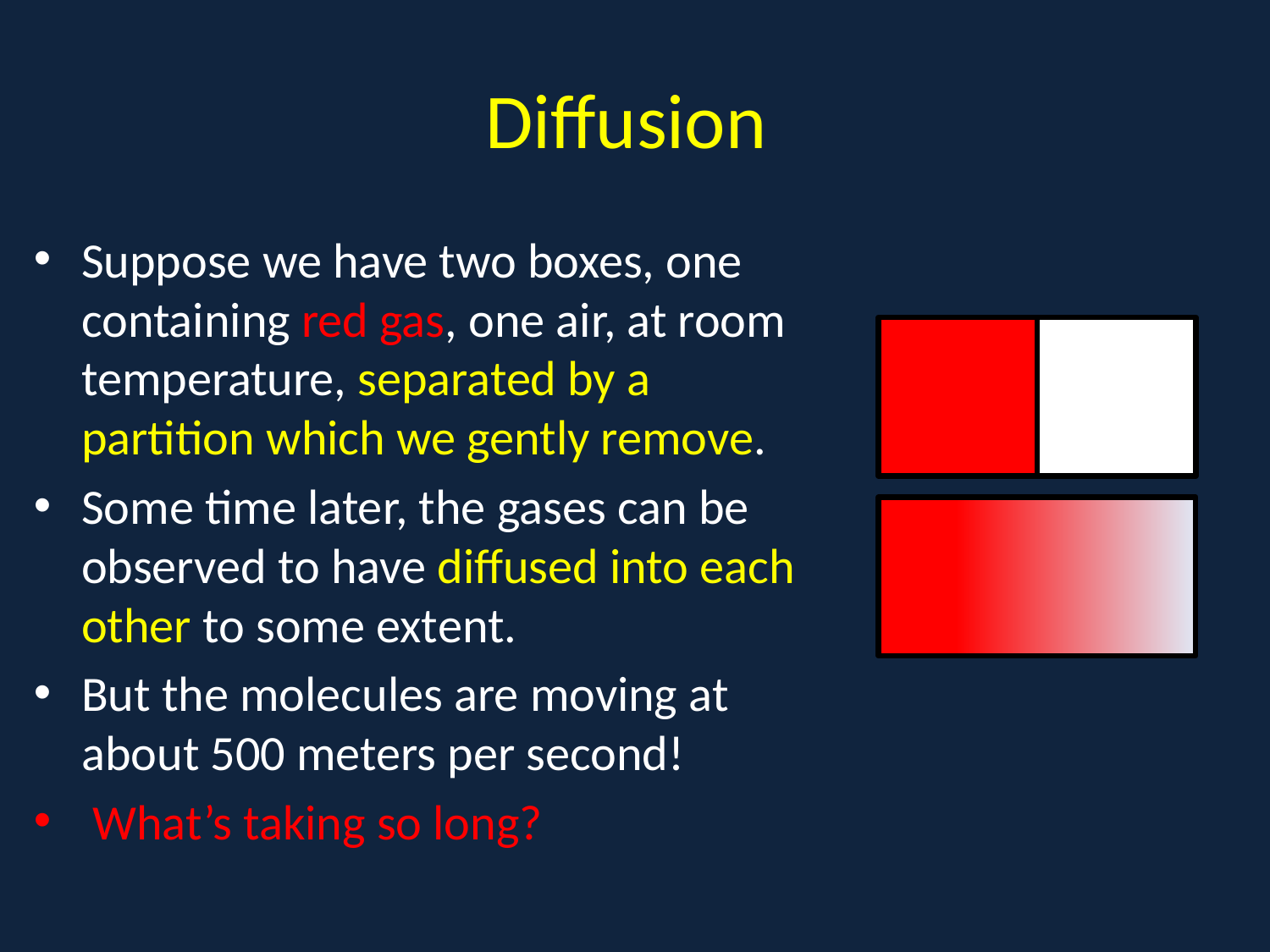

# Diffusion
Suppose we have two boxes, one containing red gas, one air, at room temperature, separated by a partition which we gently remove.
Some time later, the gases can be observed to have diffused into each other to some extent.
But the molecules are moving at about 500 meters per second!
 What’s taking so long?
C